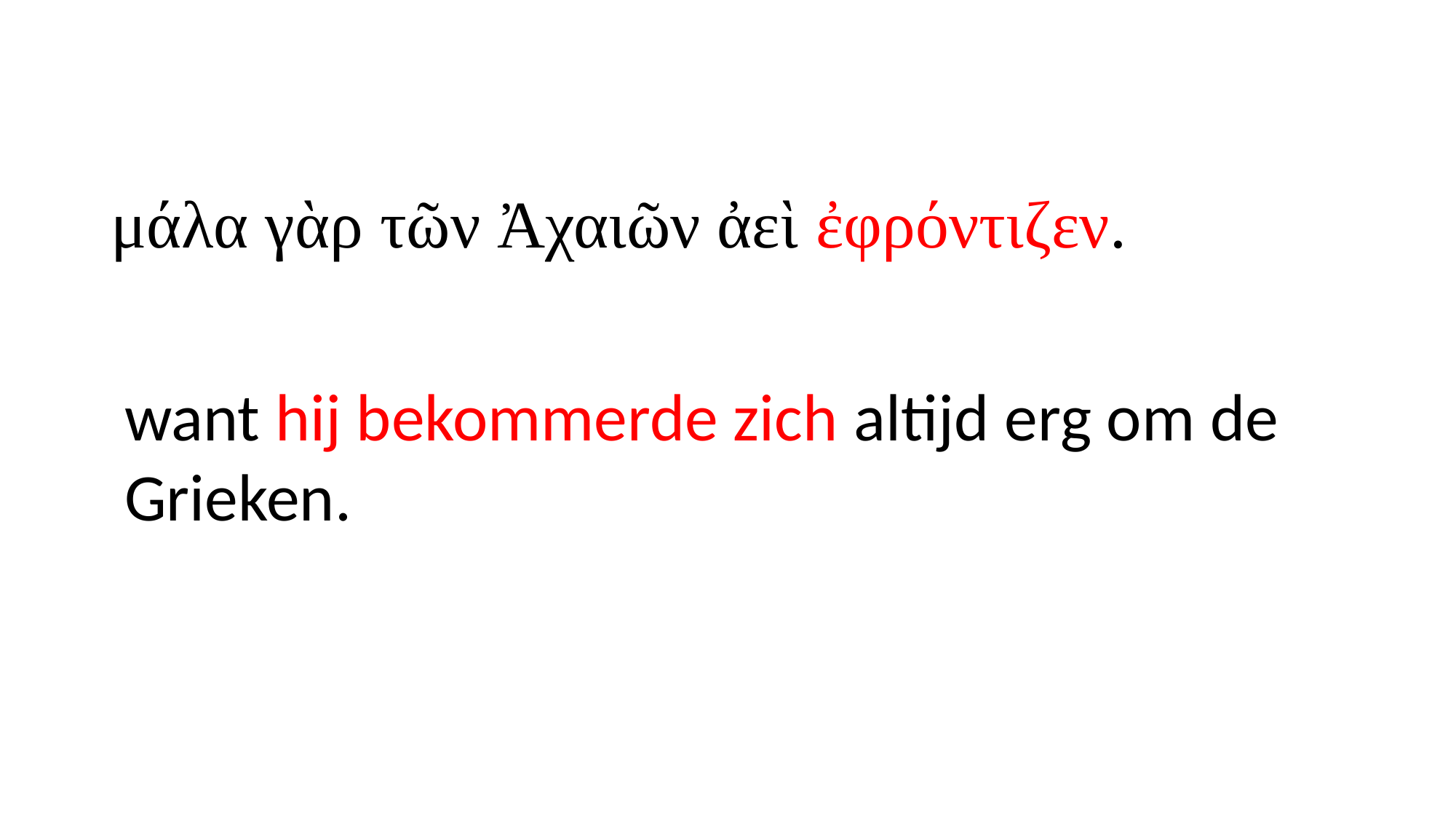

# μάλα γὰρ τῶν Ἀχαιῶν ἀεὶ ἐφρόντιζεν.
want hij bekommerde zich altijd erg om de Grieken.